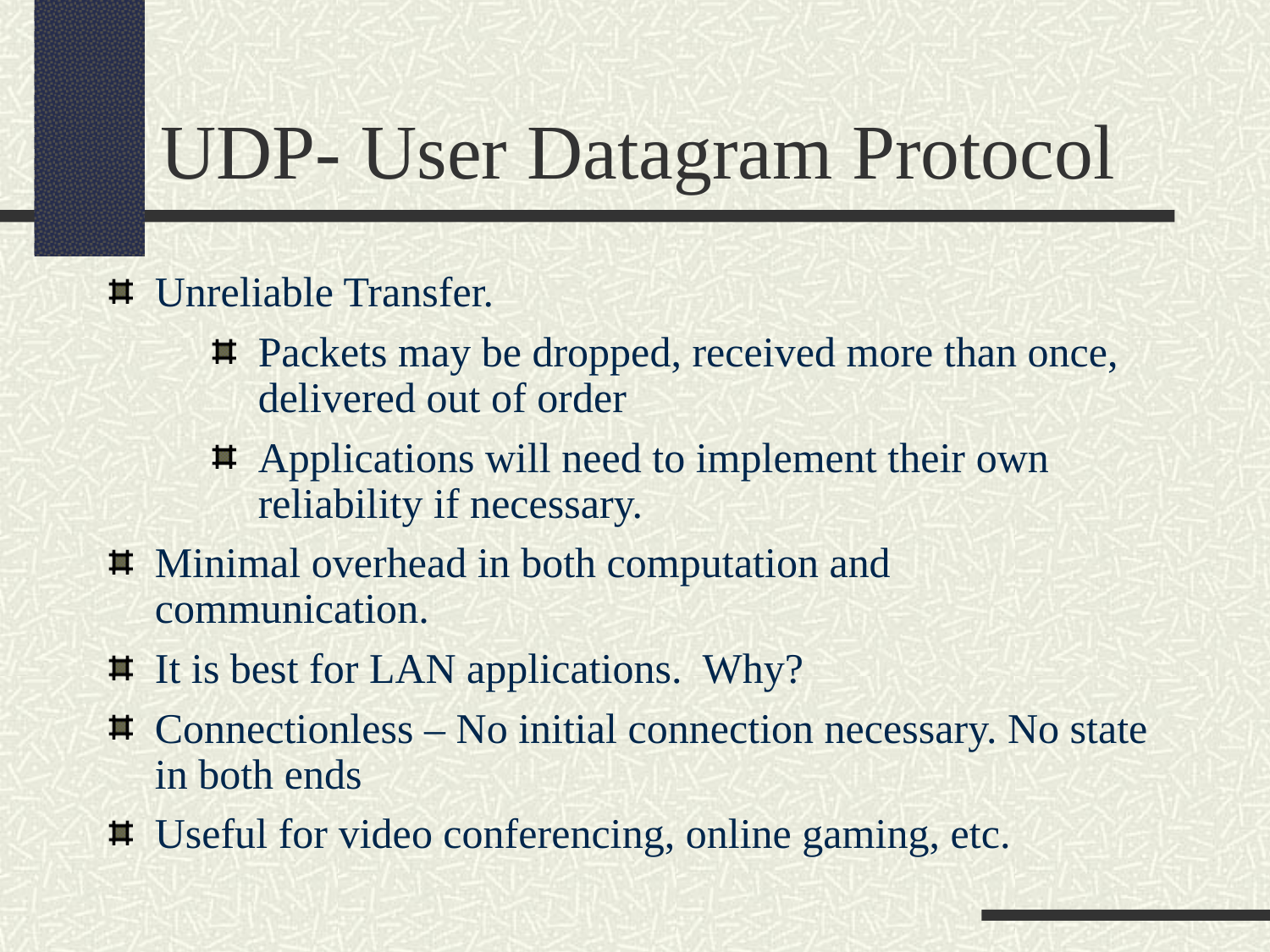

UDP- User Datagram Protocol
Unreliable Transfer.
Packets may be dropped, received more than once, delivered out of order
Applications will need to implement their own reliability if necessary.
Minimal overhead in both computation and communication.
It is best for LAN applications.  Why?
Connectionless – No initial connection necessary. No state in both ends
Useful for video conferencing, online gaming, etc.